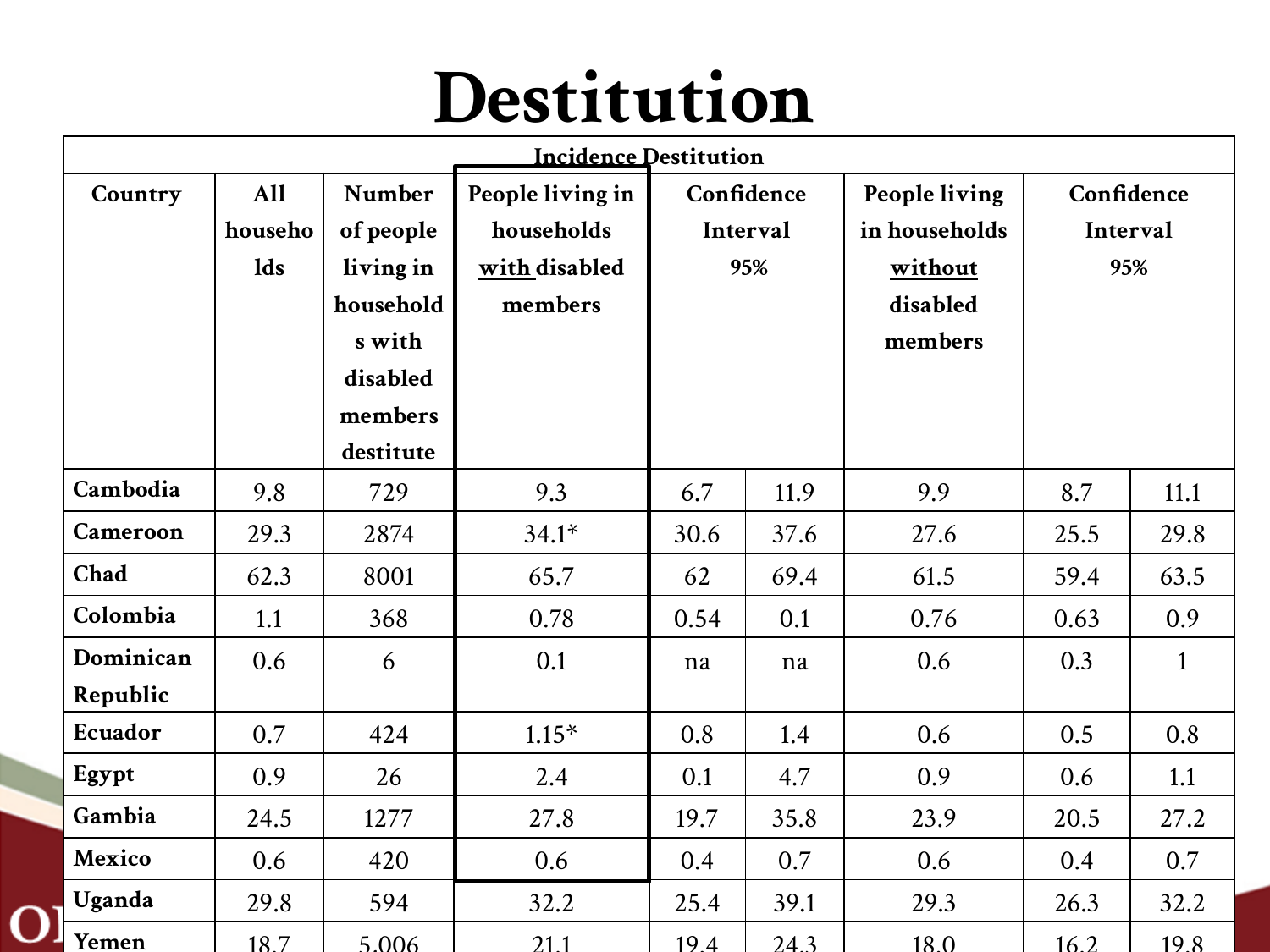

# Destitution
| Incidence Destitution |  |  |  |  |  |  |  |  |
| --- | --- | --- | --- | --- | --- | --- | --- | --- |
| Country | All households | Number of people living in households with disabled members destitute | People living in households with disabled members | Confidence Interval 95% |  | People living in households without disabled members | Confidence Interval 95% |  |
| Cambodia | 9.8 | 729 | 9.3 | 6.7 | 11.9 | 9.9 | 8.7 | 11.1 |
| Cameroon | 29.3 | 2874 | 34.1\* | 30.6 | 37.6 | 27.6 | 25.5 | 29.8 |
| Chad | 62.3 | 8001 | 65.7 | 62 | 69.4 | 61.5 | 59.4 | 63.5 |
| Colombia | 1.1 | 368 | 0.78 | 0.54 | 0.1 | 0.76 | 0.63 | 0.9 |
| Dominican Republic | 0.6 | 6 | 0.1 | na | na | 0.6 | 0.3 | 1 |
| Ecuador | 0.7 | 424 | 1.15\* | 0.8 | 1.4 | 0.6 | 0.5 | 0.8 |
| Egypt | 0.9 | 26 | 2.4 | 0.1 | 4.7 | 0.9 | 0.6 | 1.1 |
| Gambia | 24.5 | 1277 | 27.8 | 19.7 | 35.8 | 23.9 | 20.5 | 27.2 |
| Mexico | 0.6 | 420 | 0.6 | 0.4 | 0.7 | 0.6 | 0.4 | 0.7 |
| Uganda | 29.8 | 594 | 32.2 | 25.4 | 39.1 | 29.3 | 26.3 | 32.2 |
| Yemen | 18.7 | 5,006 | 21.1 | 19.4 | 24.3 | 18.0 | 16.2 | 19.8 |